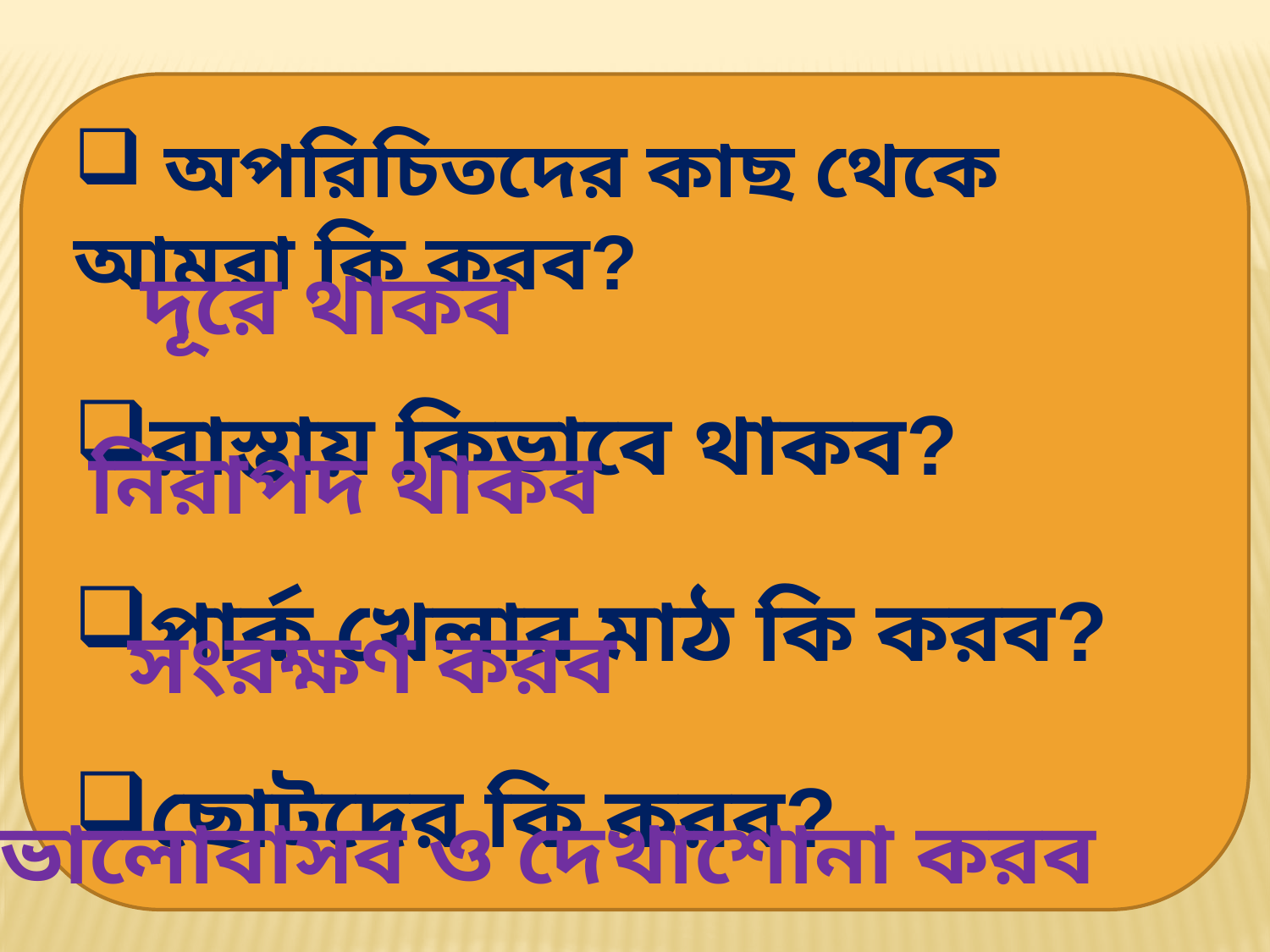

অপরিচিতদের কাছ থেকে আমরা কি করব?

রাস্তায় কিভাবে থাকব?

পার্ক খেলার মাঠ কি করব?

ছোটদের কি করব?
দূরে থাকব
নিরাপদ থাকব
সংরক্ষণ করব
ভালোবাসব ও দেখাশোনা করব